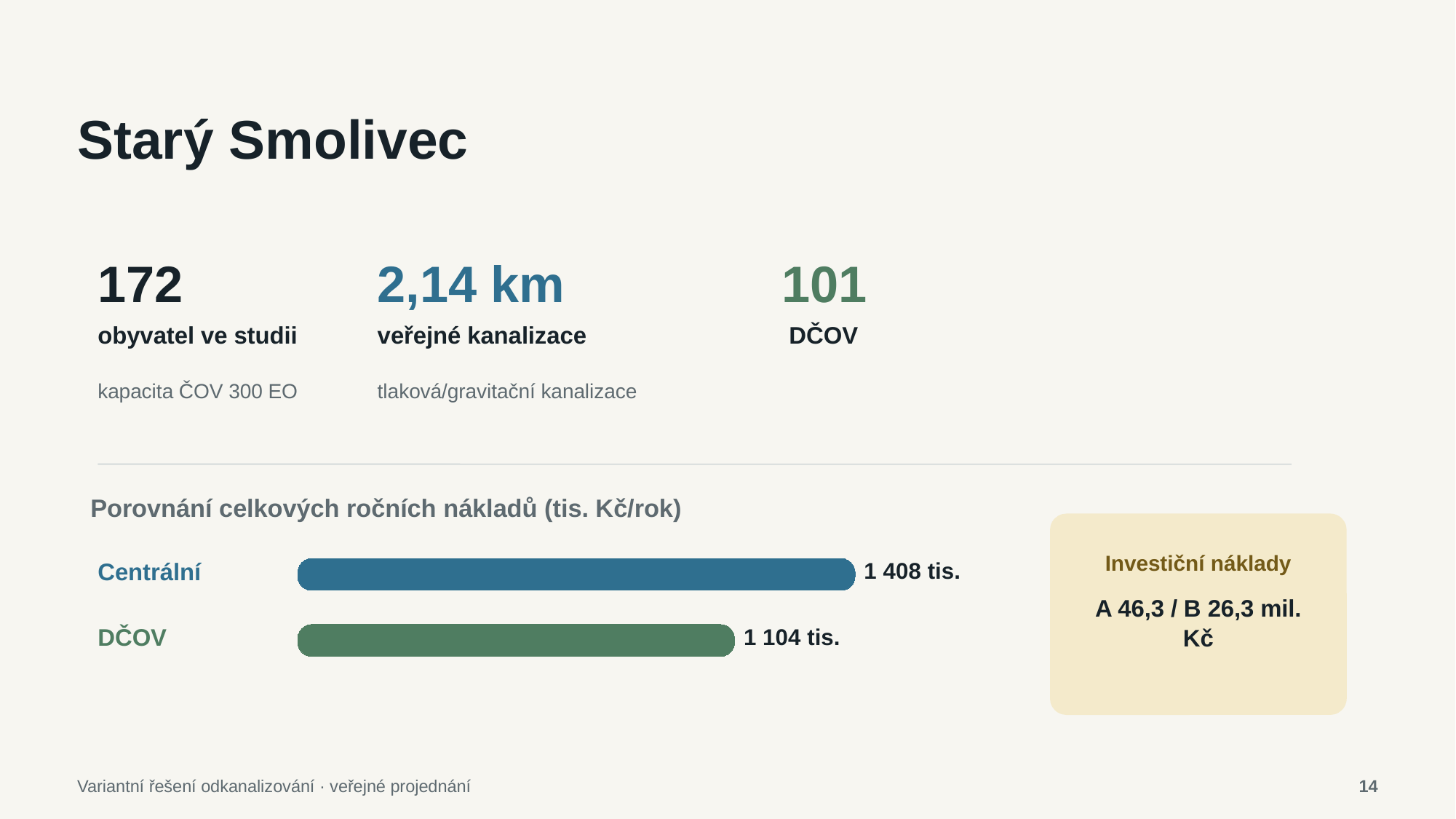

Starý Smolivec
172
2,14 km
101
obyvatel ve studii
veřejné kanalizace
DČOV
kapacita ČOV 300 EO
tlaková/gravitační kanalizace

Porovnání celkových ročních nákladů (tis. Kč/rok)

Investiční náklady
Centrální
1 408 tis.

A 46,3 / B 26,3 mil. Kč
DČOV
1 104 tis.

Variantní řešení odkanalizování · veřejné projednání
14